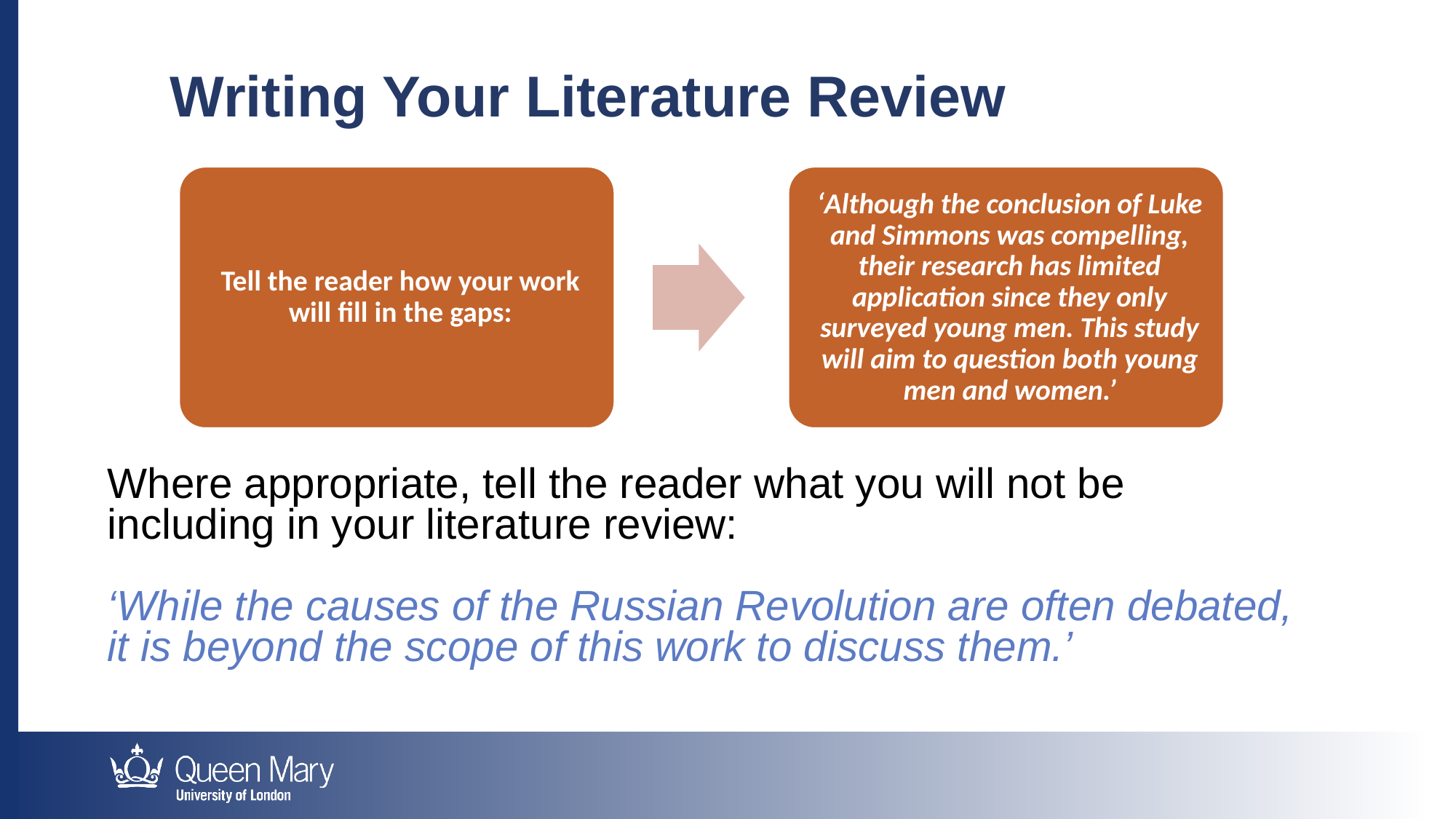

Writing Your Literature Review
Tell the reader how your work will fill in the gaps:

‘Although the conclusion of Luke and Simmons was compelling, their research has limited application since they only surveyed young men. This study will aim to question both young men and women.’
Where appropriate, tell the reader what you will not be including in your literature review:

‘While the causes of the Russian Revolution are often debated, it is beyond the scope of this work to discuss them.’